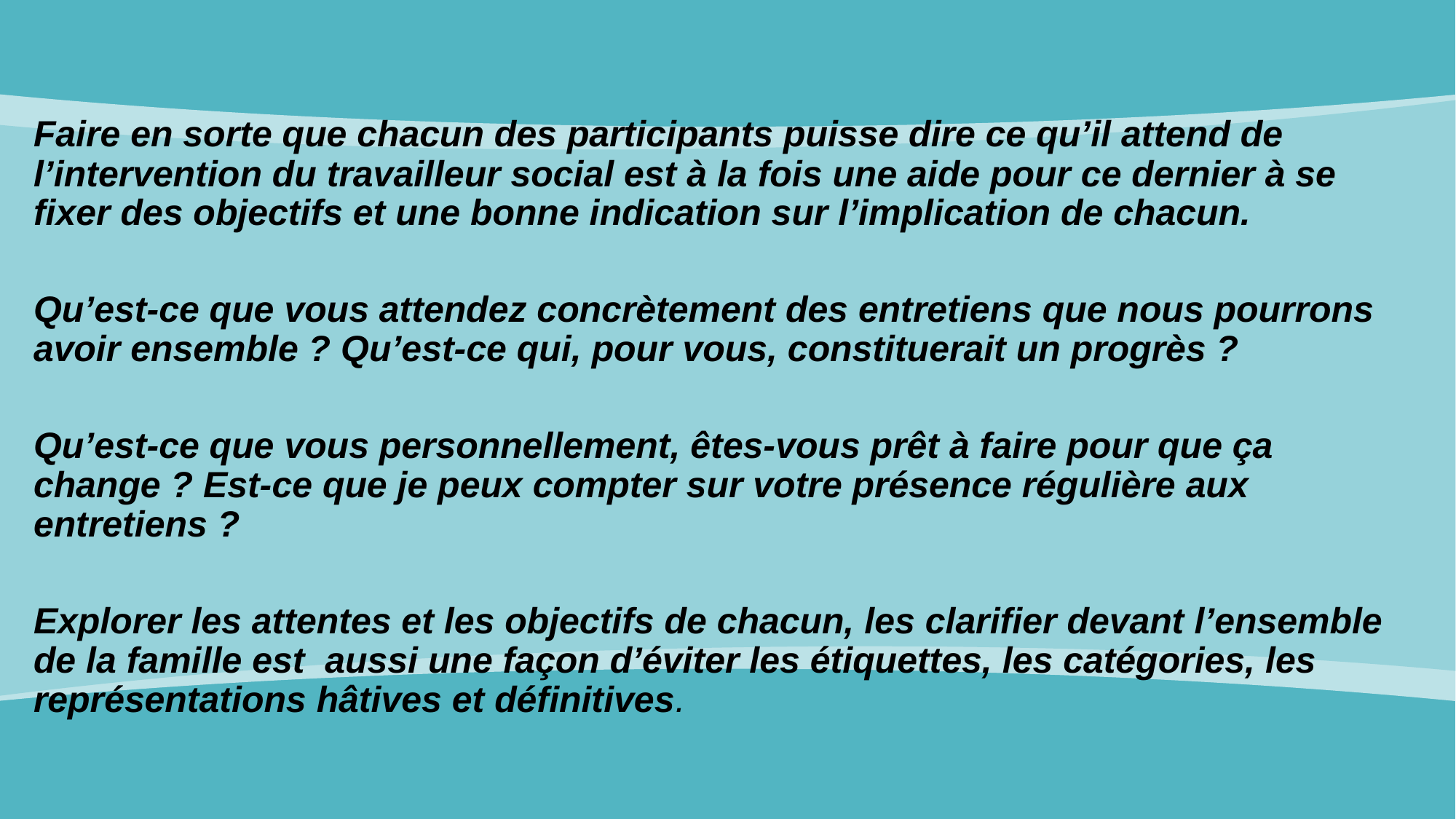

Faire en sorte que chacun des participants puisse dire ce qu’il attend de l’intervention du travailleur social est à la fois une aide pour ce dernier à se fixer des objectifs et une bonne indication sur l’implication de chacun.

Qu’est-ce que vous attendez concrètement des entretiens que nous pourrons avoir ensemble ? Qu’est-ce qui, pour vous, constituerait un progrès ?

Qu’est-ce que vous personnellement, êtes-vous prêt à faire pour que ça change ? Est-ce que je peux compter sur votre présence régulière aux entretiens ?

Explorer les attentes et les objectifs de chacun, les clarifier devant l’ensemble de la famille est  aussi une façon d’éviter les étiquettes, les catégories, les représentations hâtives et définitives.